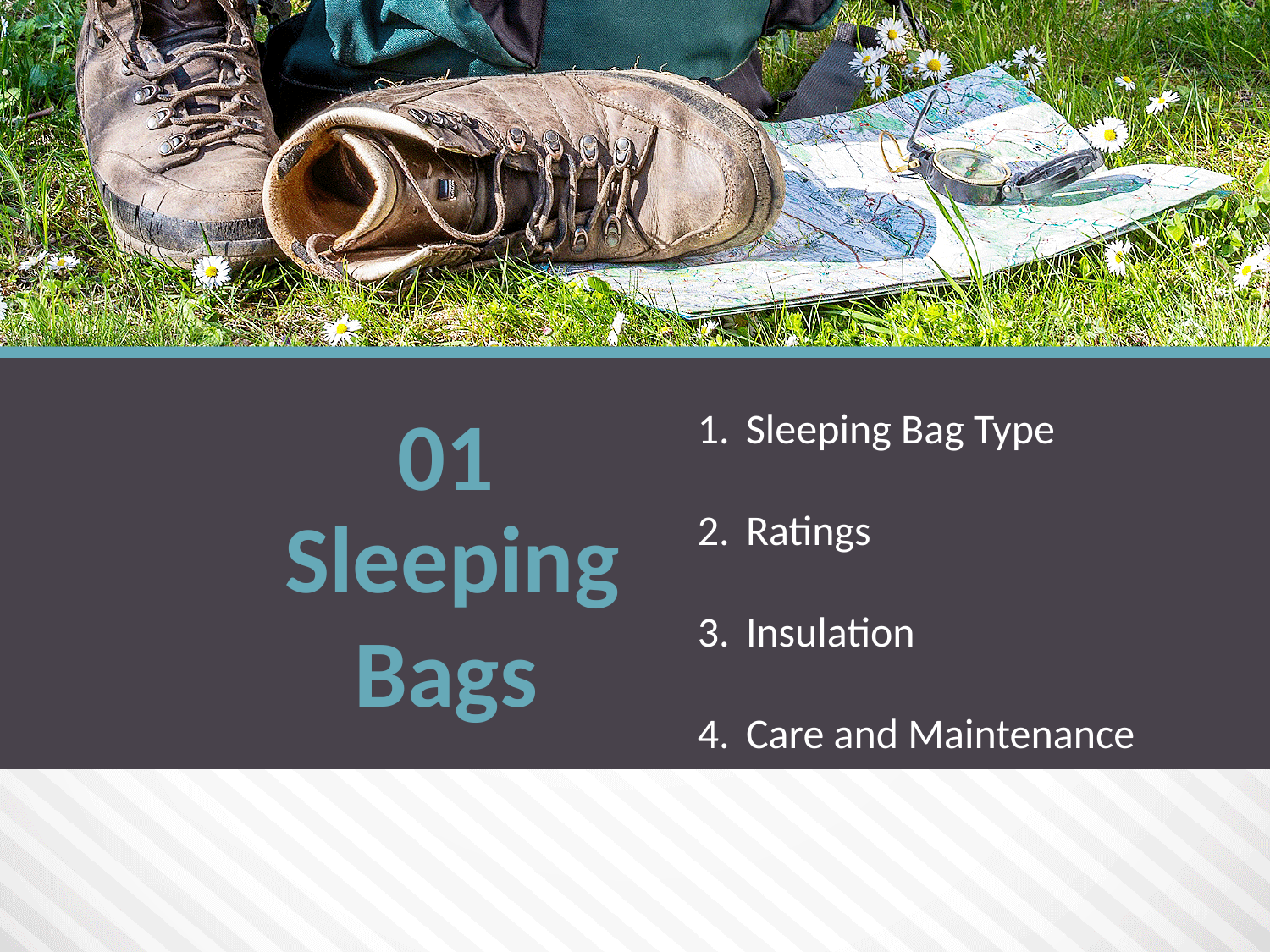

Sleeping Bag Type
Ratings
Insulation
Care and Maintenance
01
 Sleeping Bags